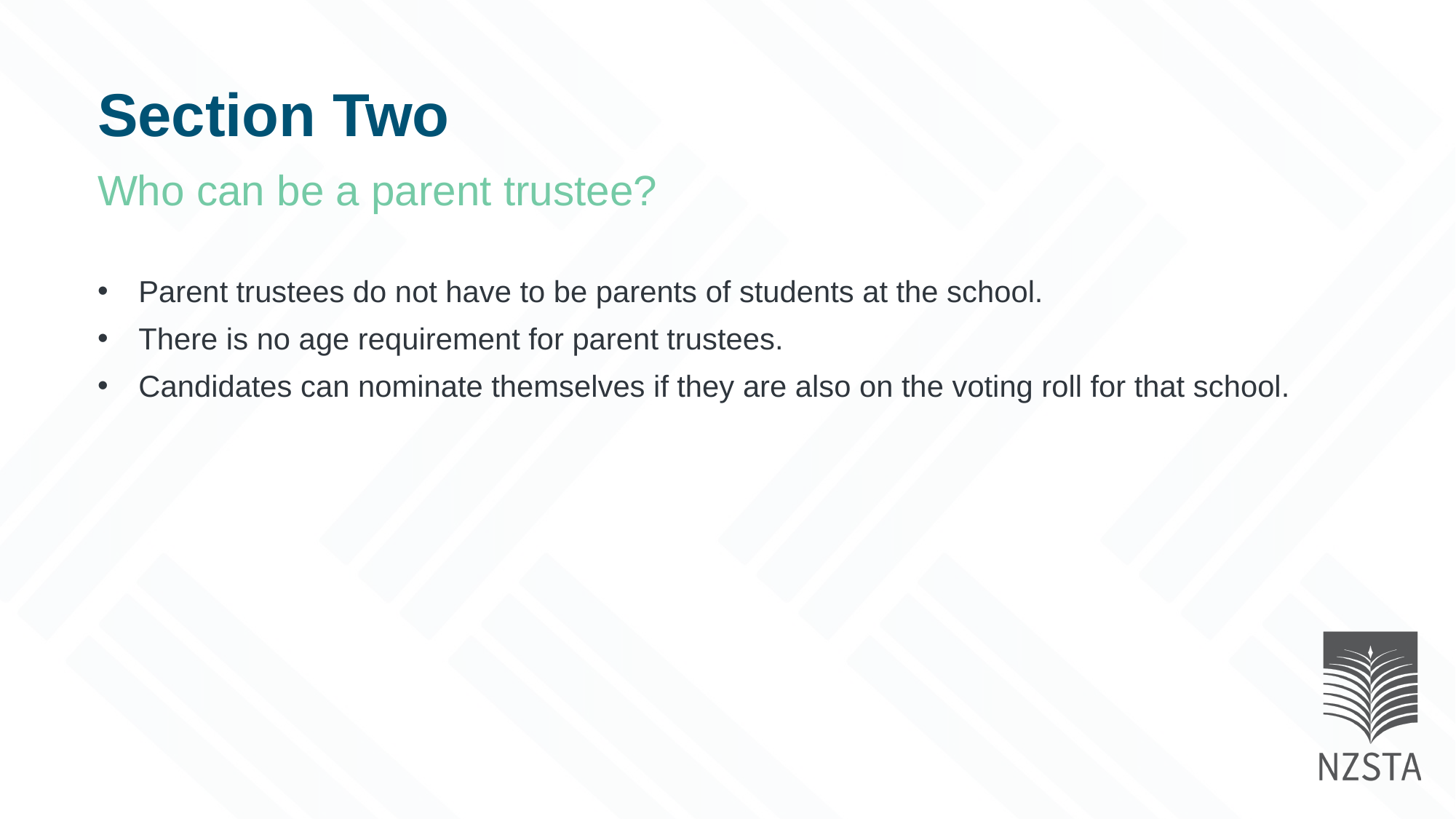

Section Two
Who can be a parent trustee?

Parent trustees do not have to be parents of students at the school.
There is no age requirement for parent trustees.
Candidates can nominate themselves if they are also on the voting roll for that school.